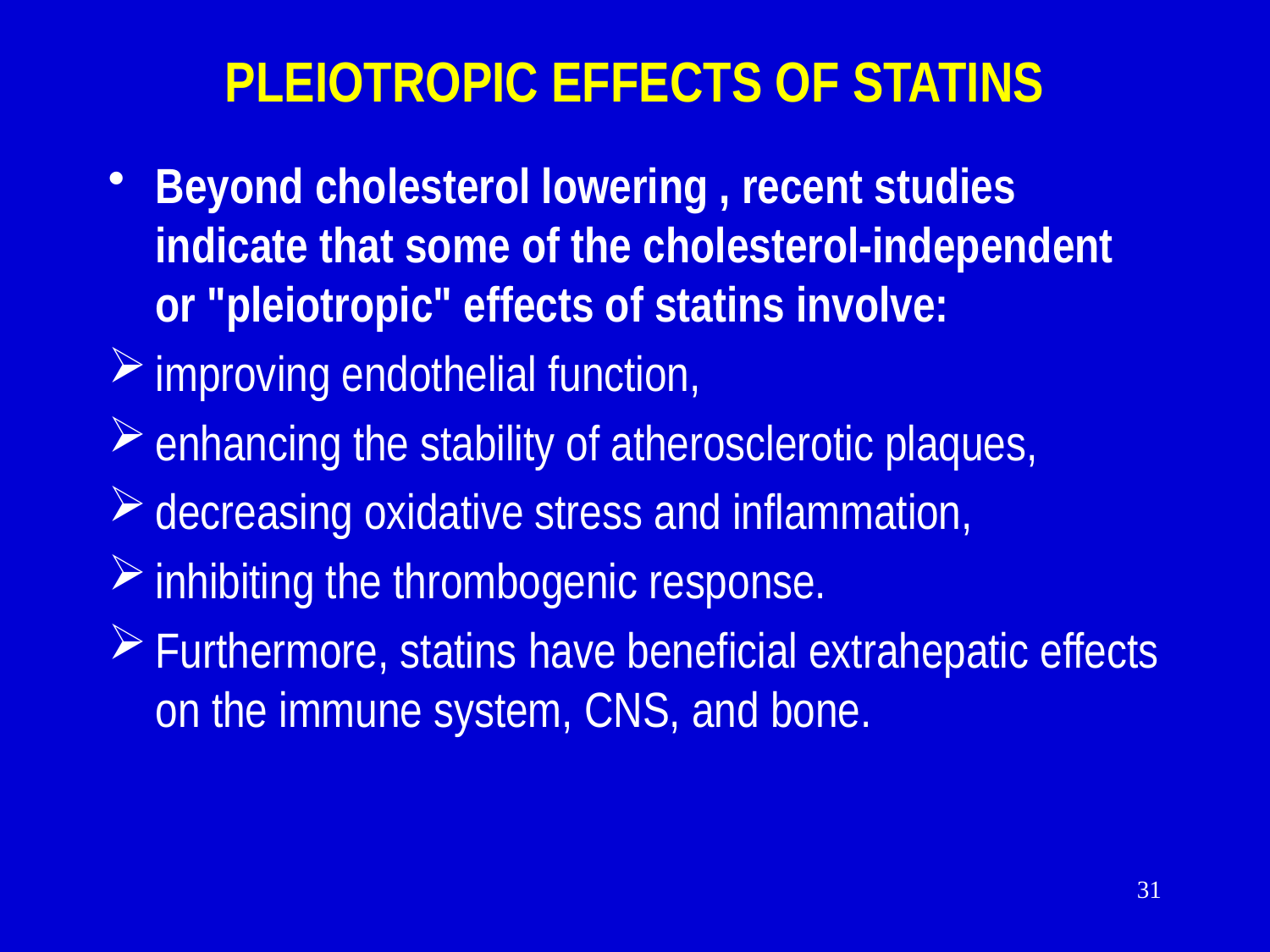

# PLEIOTROPIC EFFECTS OF STATINS
Beyond cholesterol lowering , recent studies indicate that some of the cholesterol-independent or "pleiotropic" effects of statins involve:
improving endothelial function,
enhancing the stability of atherosclerotic plaques,
decreasing oxidative stress and inflammation,
inhibiting the thrombogenic response.
Furthermore, statins have beneficial extrahepatic effects on the immune system, CNS, and bone.
31